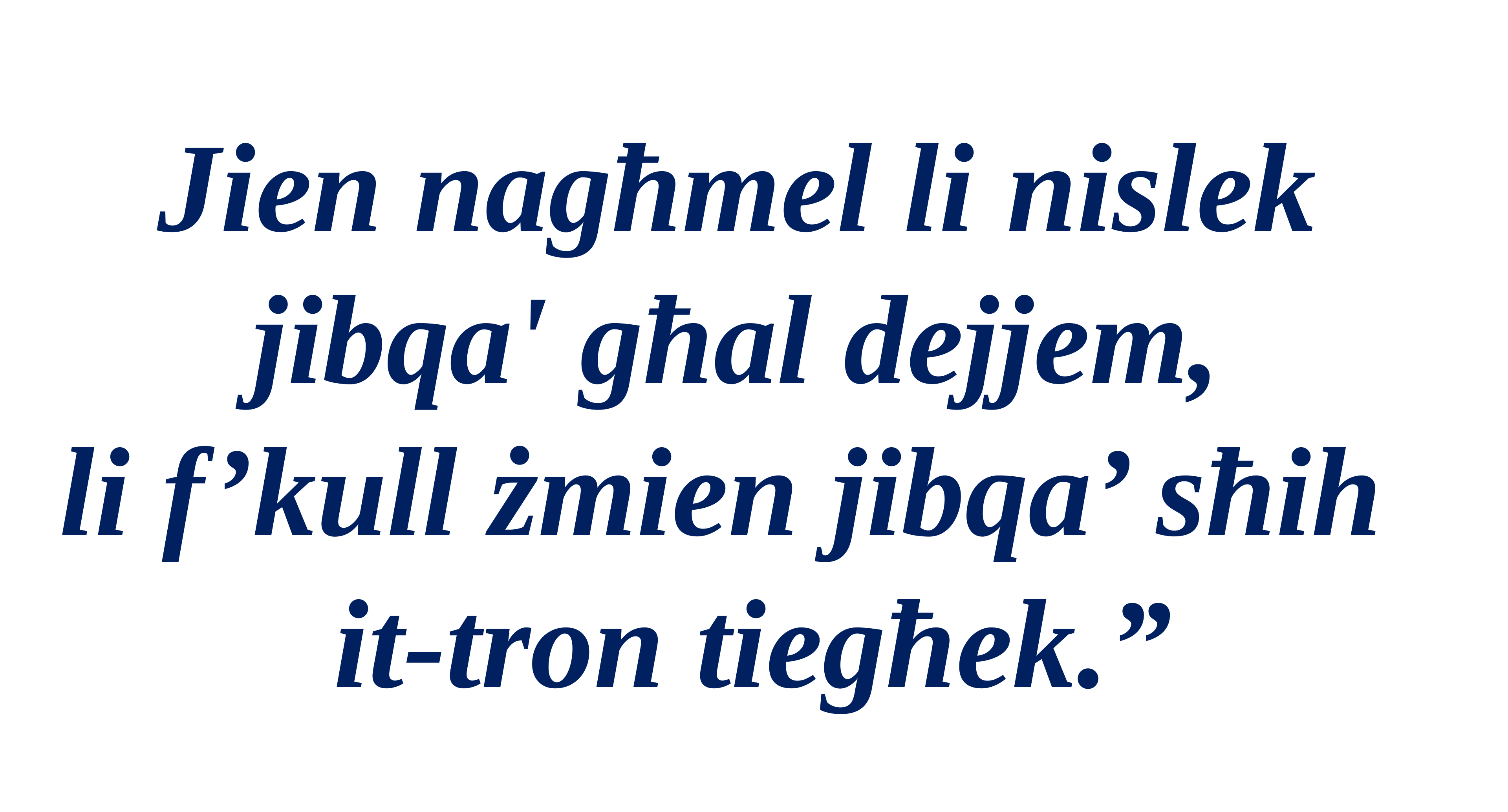

Jien nagħmel li nislek
jibqa' għal dejjem,
li f’kull żmien jibqa’ sħih
it-tron tiegħek.”